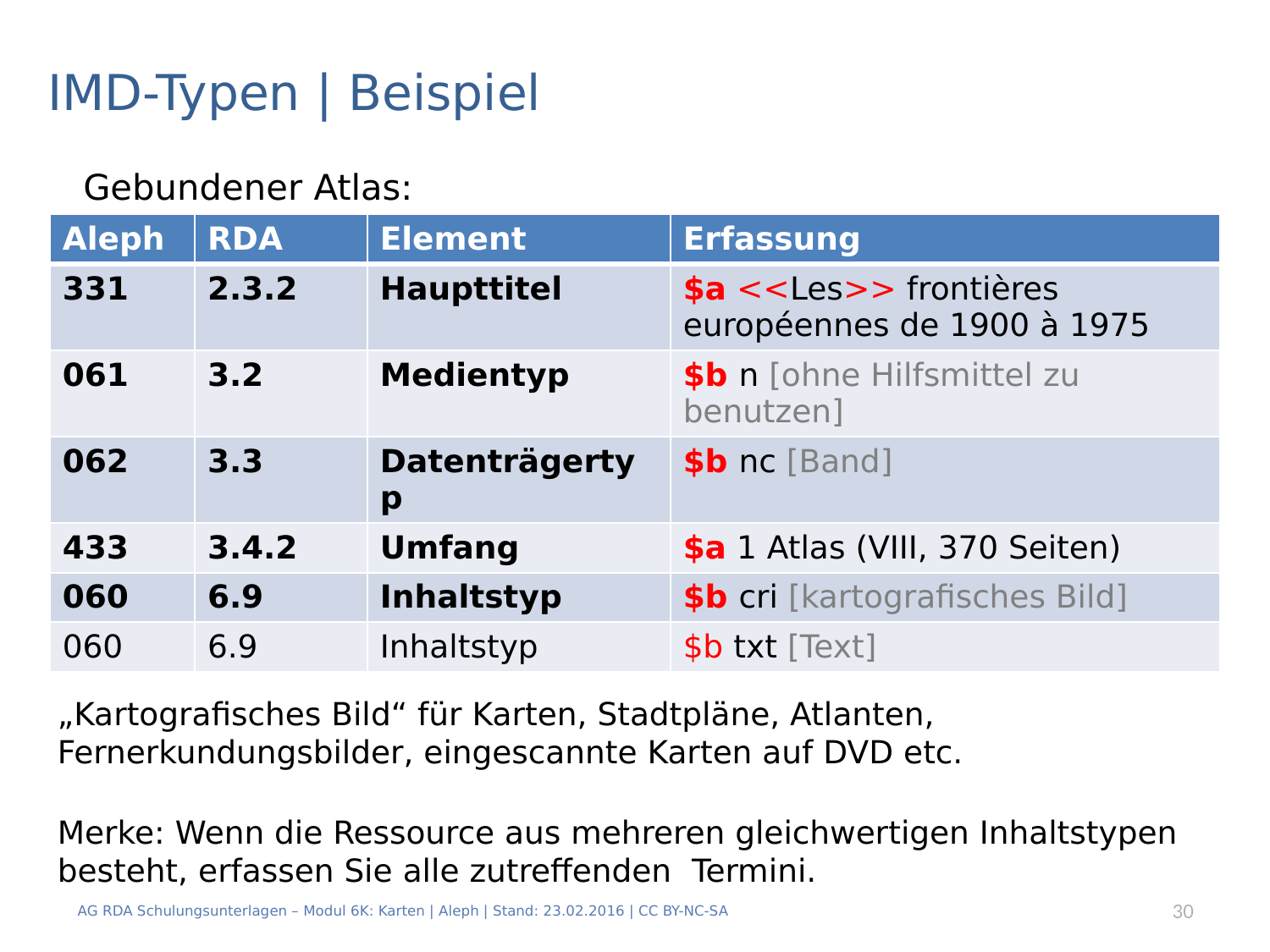

# IMD-Typen | Beispiel
Gebundener Atlas:
| Aleph | RDA | Element | Erfassung |
| --- | --- | --- | --- |
| 331 | 2.3.2 | Haupttitel | $a <<Les>> frontières européennes de 1900 à 1975 |
| 061 | 3.2 | Medientyp | $b n [ohne Hilfsmittel zu benutzen] |
| 062 | 3.3 | Datenträgertyp | $b nc [Band] |
| 433 | 3.4.2 | Umfang | $a 1 Atlas (VIII, 370 Seiten) |
| 060 | 6.9 | Inhaltstyp | $b cri [kartografisches Bild] |
| 060 | 6.9 | Inhaltstyp | $b txt [Text] |

„Kartografisches Bild“ für Karten, Stadtpläne, Atlanten, Fernerkundungsbilder, eingescannte Karten auf DVD etc.

Merke: Wenn die Ressource aus mehreren gleichwertigen Inhaltstypen besteht, erfassen Sie alle zutreffenden  Termini.

AG RDA Schulungsunterlagen – Modul 6K: Karten | Aleph | Stand: 23.02.2016 | CC BY-NC-SA
30